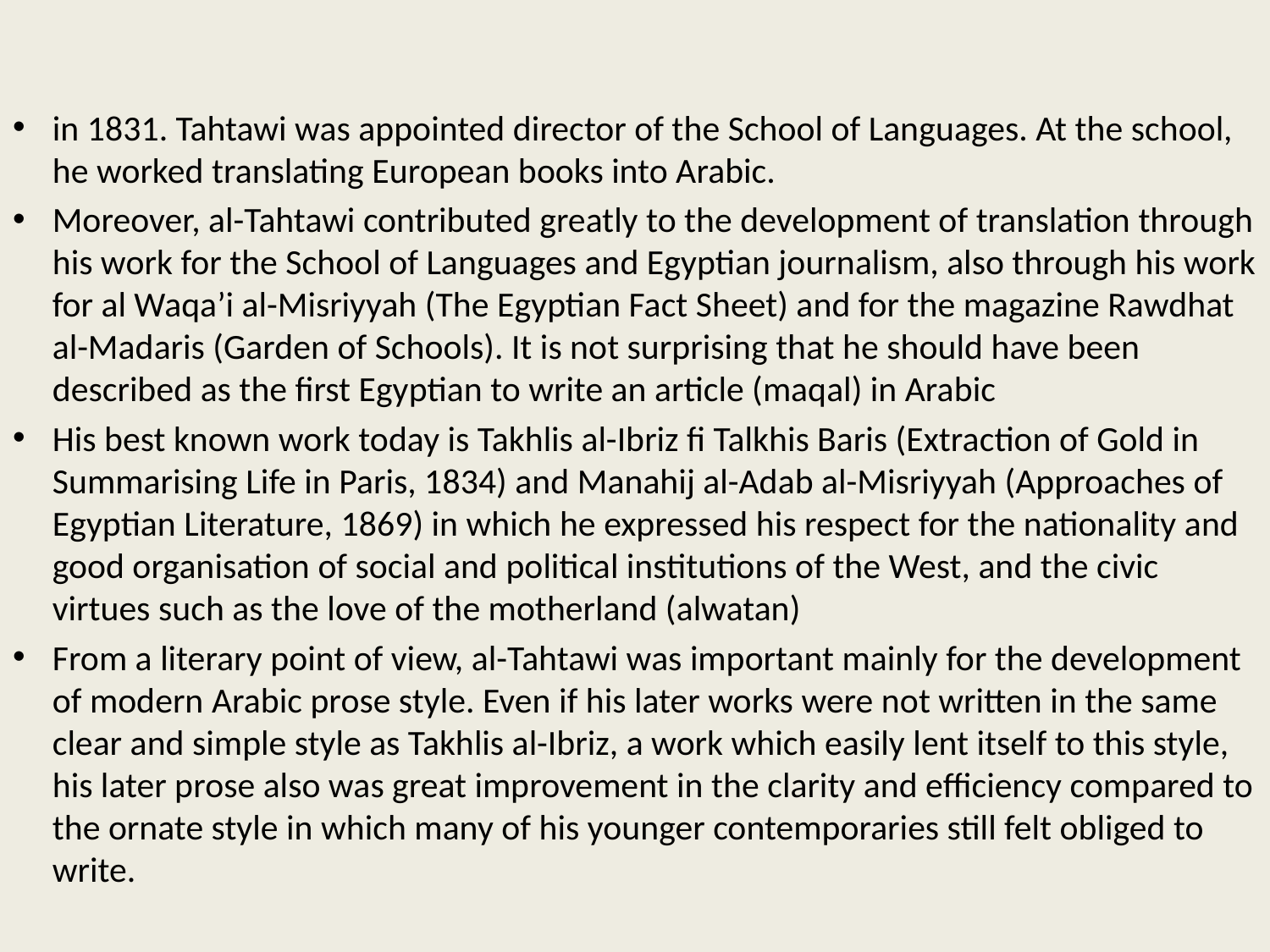

in 1831. Tahtawi was appointed director of the School of Languages. At the school, he worked translating European books into Arabic.
Moreover, al-Tahtawi contributed greatly to the development of translation through his work for the School of Languages and Egyptian journalism, also through his work for al Waqa’i al-Misriyyah (The Egyptian Fact Sheet) and for the magazine Rawdhat al-Madaris (Garden of Schools). It is not surprising that he should have been described as the first Egyptian to write an article (maqal) in Arabic
His best known work today is Takhlis al-Ibriz fi Talkhis Baris (Extraction of Gold in Summarising Life in Paris, 1834) and Manahij al-Adab al-Misriyyah (Approaches of Egyptian Literature, 1869) in which he expressed his respect for the nationality and good organisation of social and political institutions of the West, and the civic virtues such as the love of the motherland (alwatan)
From a literary point of view, al-Tahtawi was important mainly for the development of modern Arabic prose style. Even if his later works were not written in the same clear and simple style as Takhlis al-Ibriz, a work which easily lent itself to this style, his later prose also was great improvement in the clarity and efficiency compared to the ornate style in which many of his younger contemporaries still felt obliged to write.